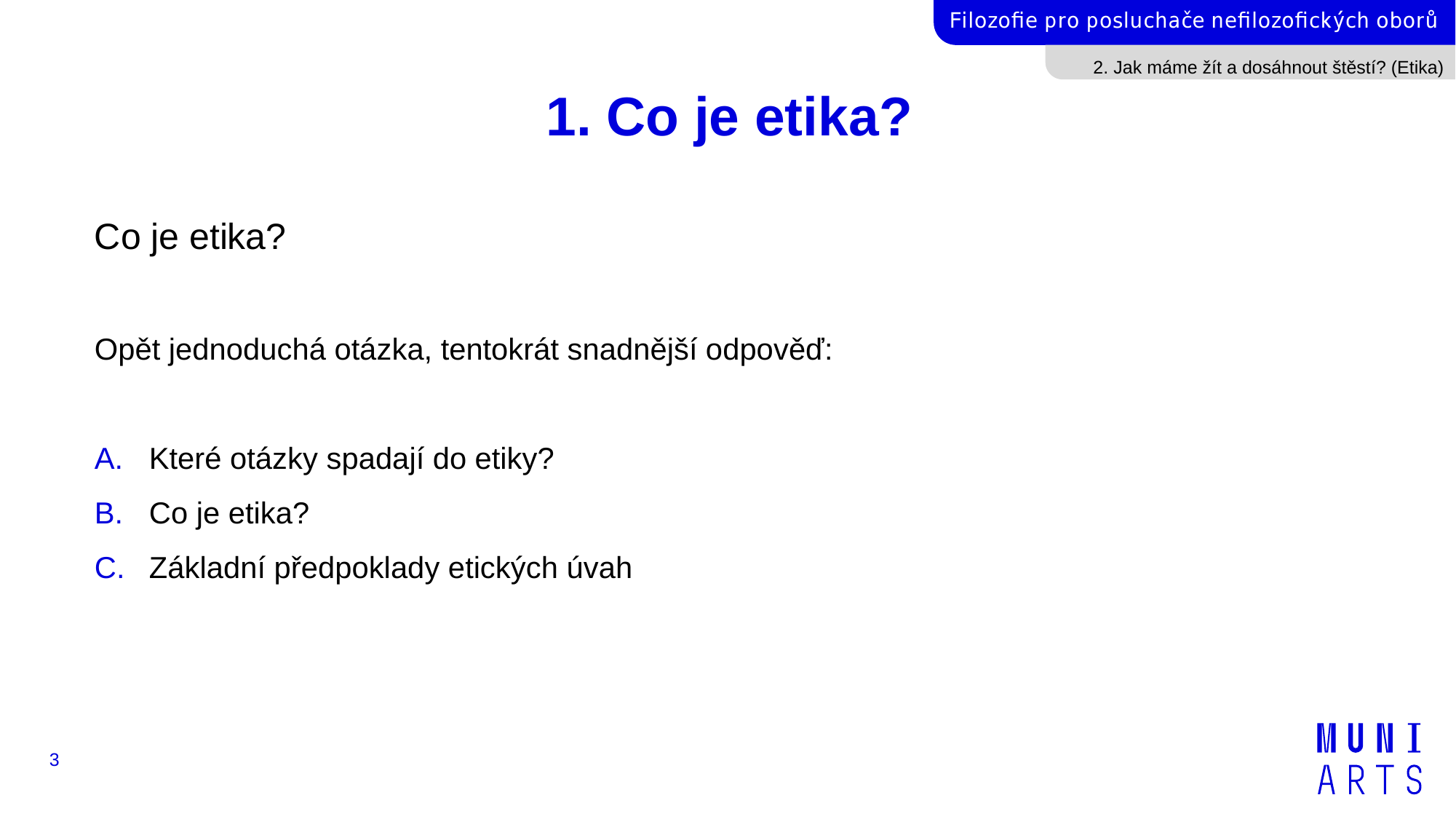

2. Jak máme žít a dosáhnout štěstí? (Etika)
# 1. Co je etika?
Co je etika?

Opět jednoduchá otázka, tentokrát snadnější odpověď:

Které otázky spadají do etiky?
Co je etika?
Základní předpoklady etických úvah
3